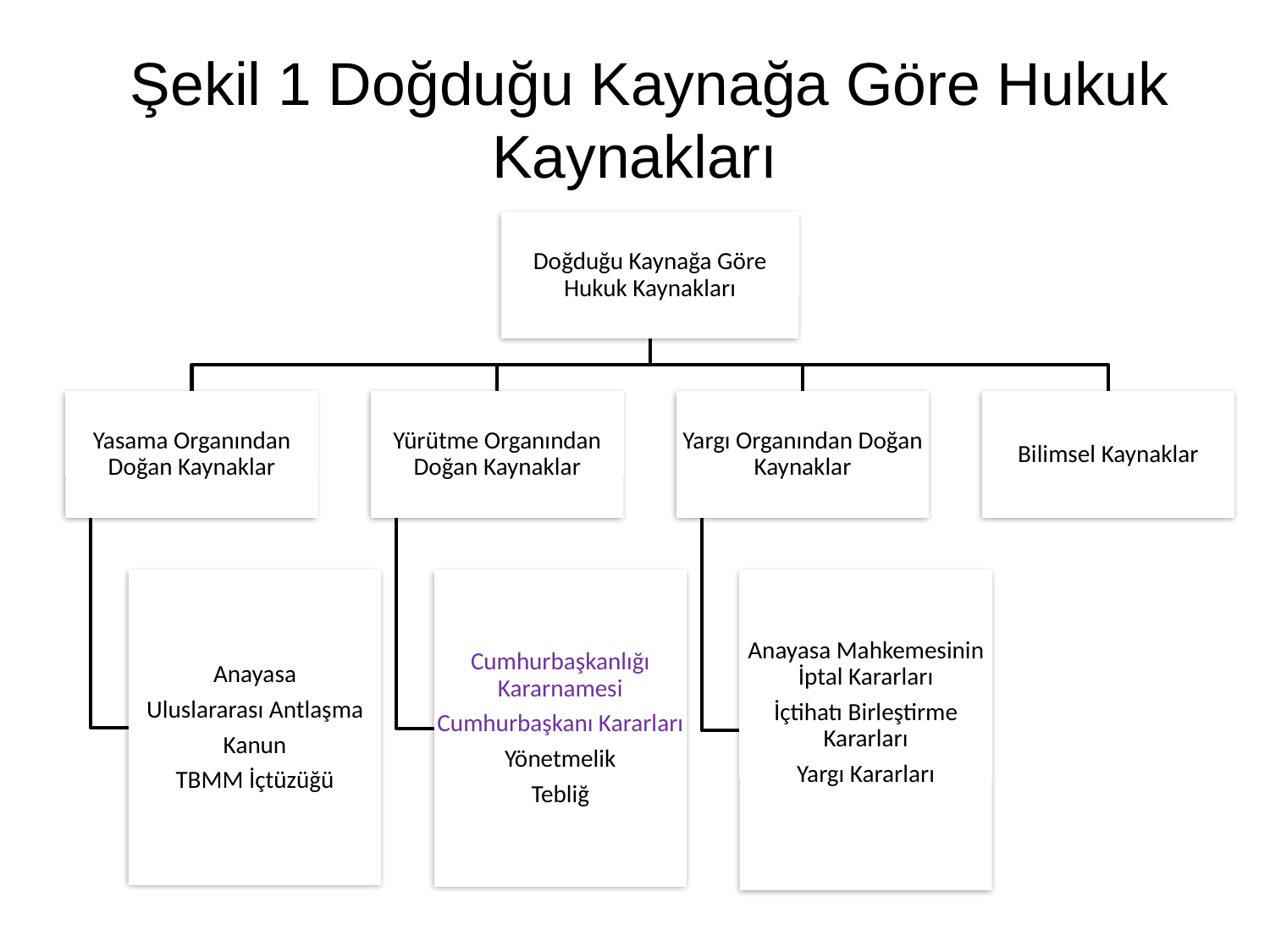

# Şekil 1 Doğduğu Kaynağa Göre Hukuk Kaynakları
Doğduğu Kaynağa Göre Hukuk Kaynakları
Yasama Organından Doğan Kaynaklar
Anayasa
Uluslararası Antlaşma
Kanun
TBMM İçtüzüğü
Yürütme Organından Doğan Kaynaklar
Cumhurbaşkanlığı Kararnamesi
Cumhurbaşkanı Kararları
Yönetmelik
Tebliğ
Yargı Organından Doğan Kaynaklar
Anayasa Mahkemesinin İptal Kararları
İçtihatı Birleştirme Kararları
Yargı Kararları

Bilimsel Kaynaklar